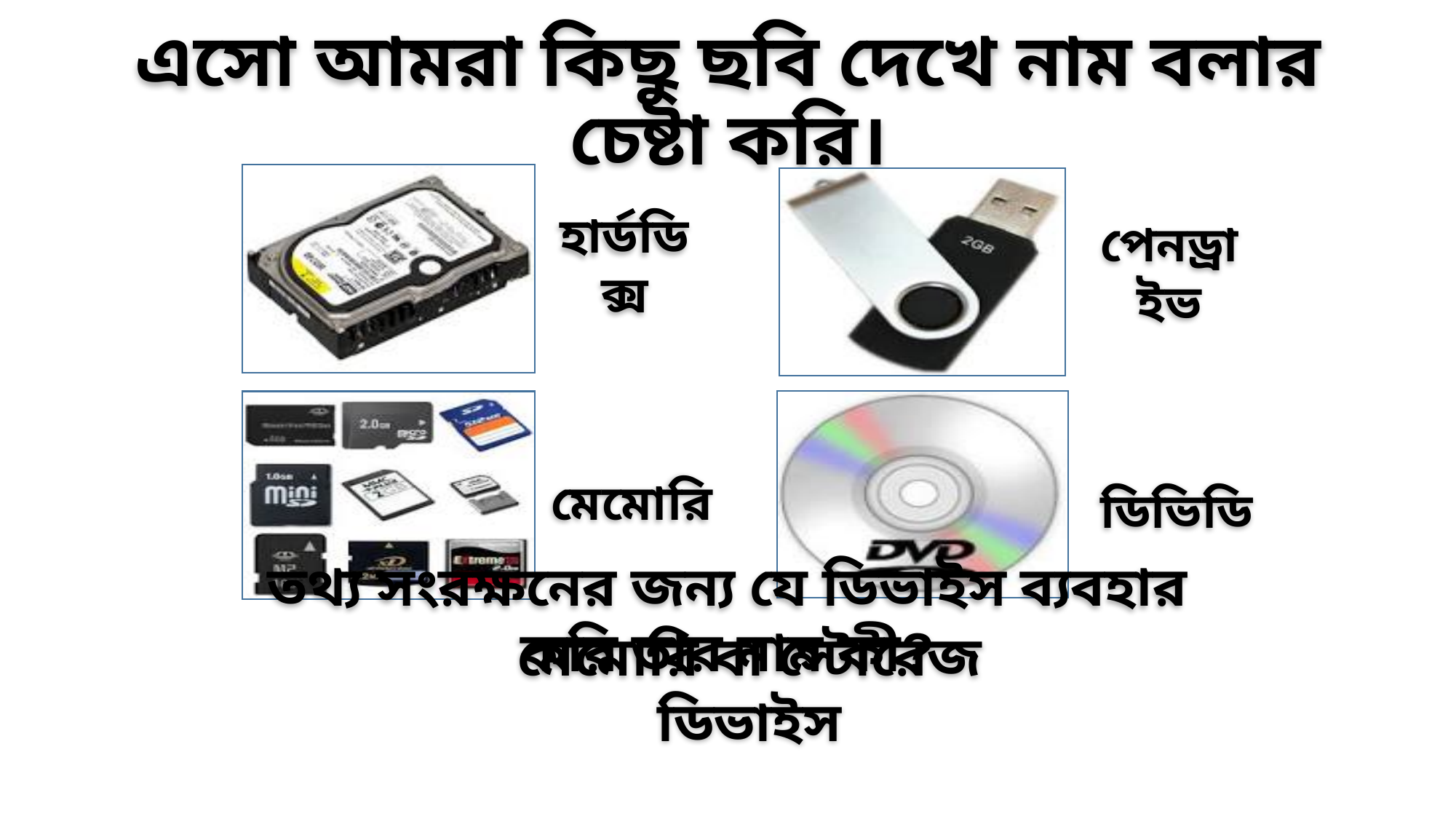

# এসো আমরা কিছু ছবি দেখে নাম বলার চেষ্টা করি।

হার্ডডিক্স
পেনড্রাইভ

মেমোরি
ডিভিডি
তথ্য সংরক্ষনের জন্য যে ডিভাইস ব্যবহার করি তার নাম কী?
মেমোরি বা স্টোরেজ ডিভাইস